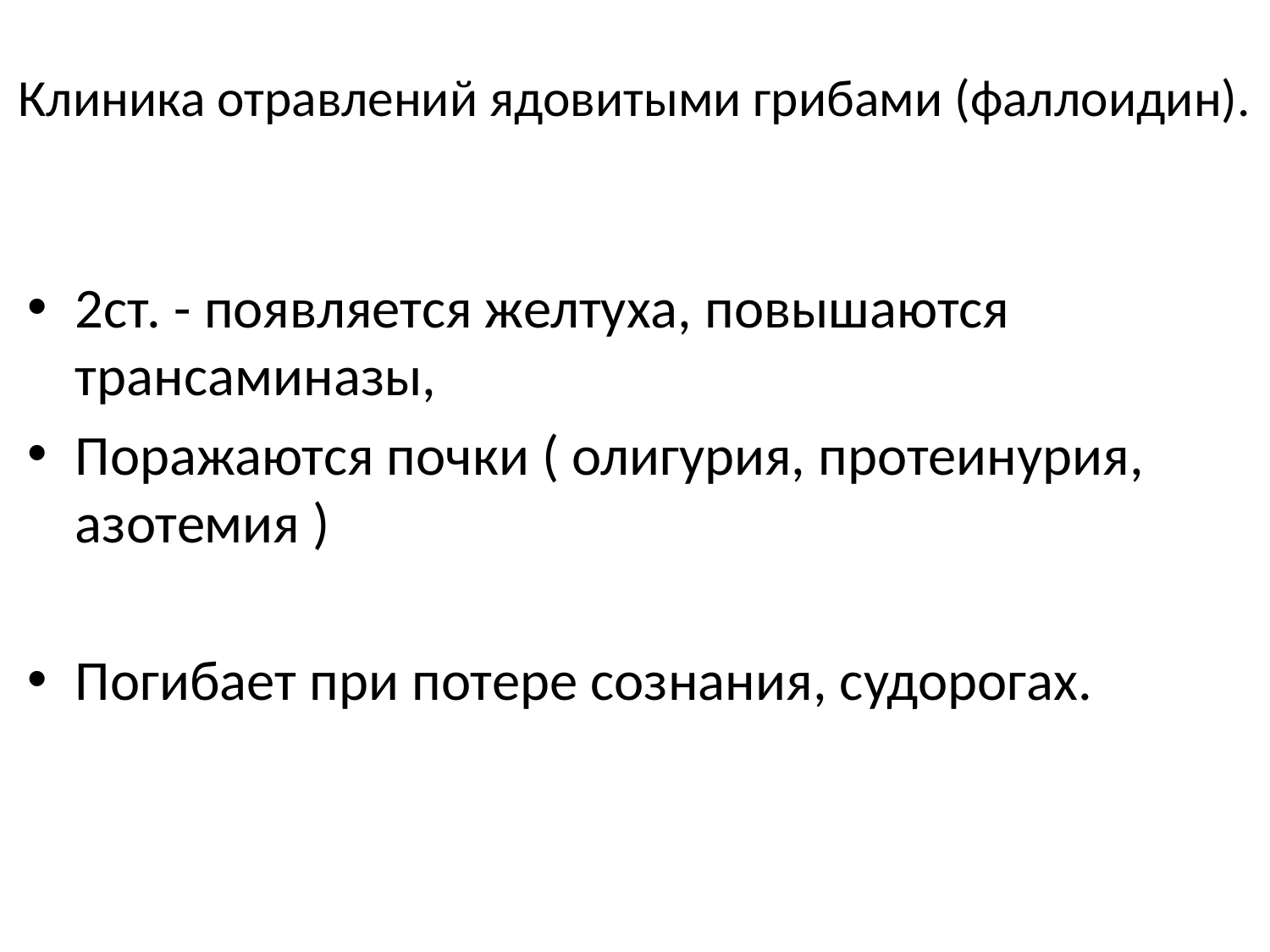

# Клиника отравлений ядовитыми грибами (фаллоидин).

2ст. - появляется желтуха, повышаются трансаминазы,
Поражаются почки ( олигурия, протеинурия, азотемия )

Погибает при потере сознания, судорогах.